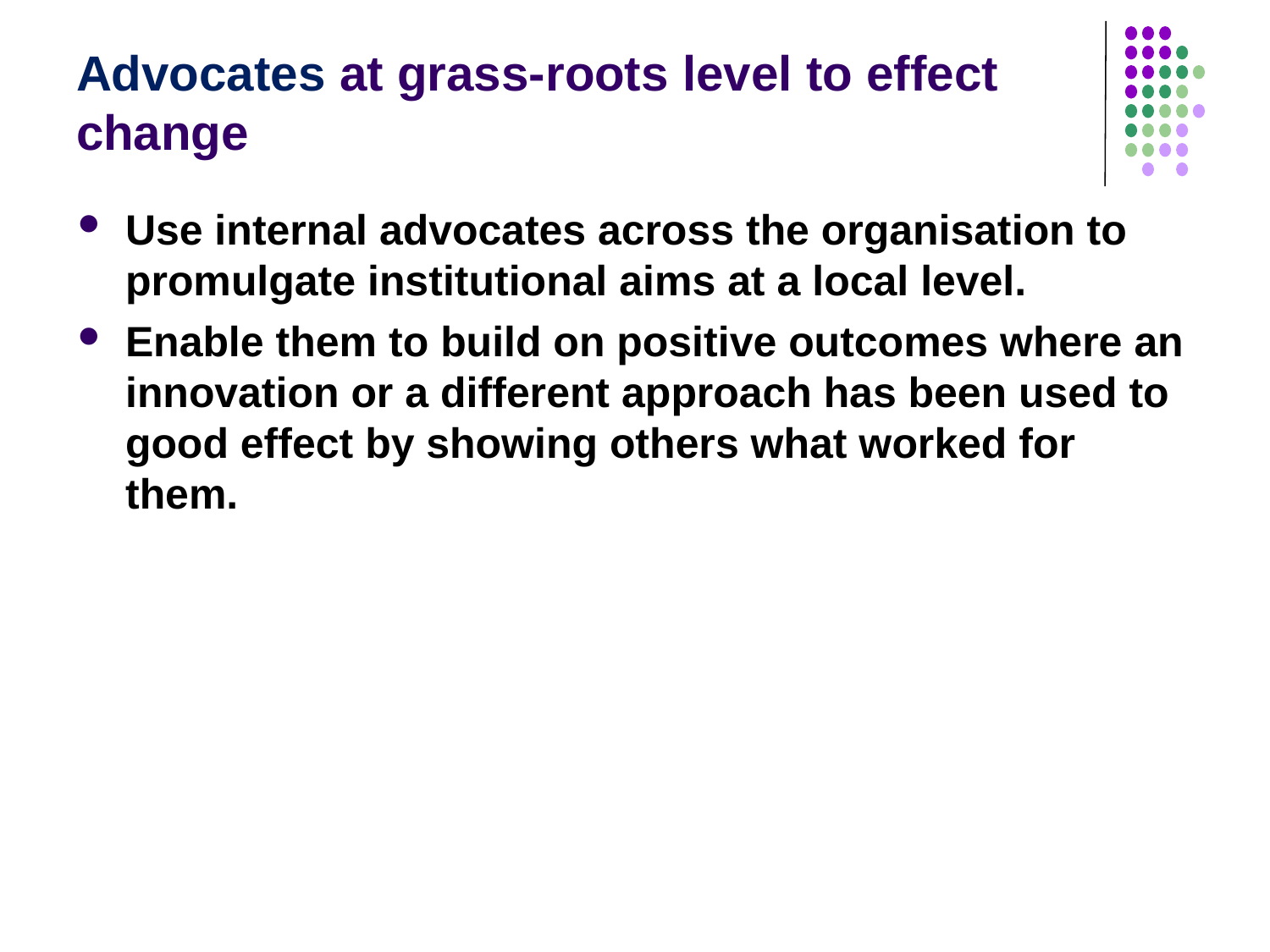

# Advocates at grass-roots level to effect change
Use internal advocates across the organisation to promulgate institutional aims at a local level.
Enable them to build on positive outcomes where an innovation or a different approach has been used to good effect by showing others what worked for them.